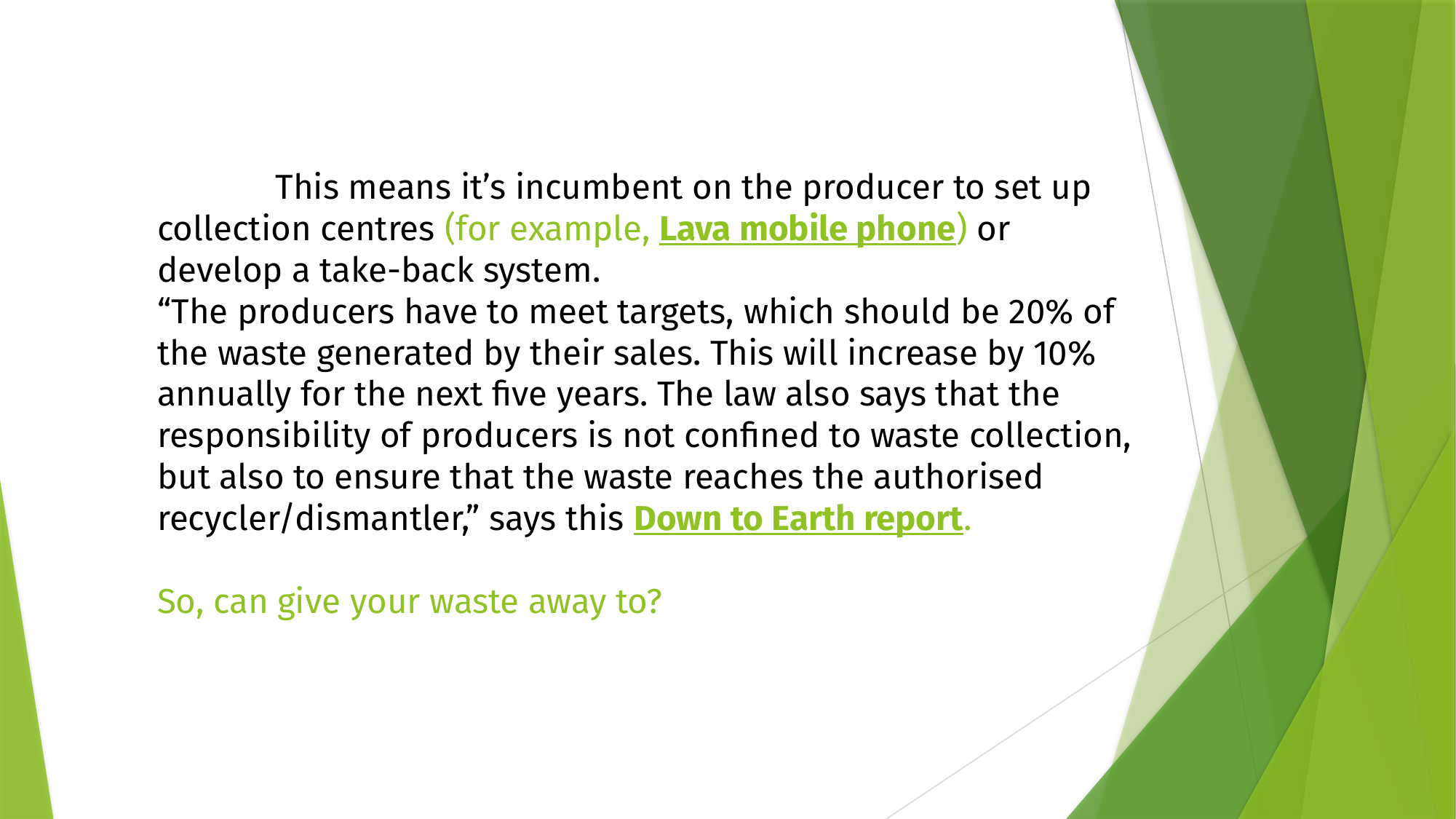

# This means it’s incumbent on the producer to set up collection centres (for example, Lava mobile phone) or develop a take-back system. “The producers have to meet targets, which should be 20% of the waste generated by their sales. This will increase by 10% annually for the next five years. The law also says that the responsibility of producers is not confined to waste collection, but also to ensure that the waste reaches the authorised recycler/dismantler,” says this Down to Earth report. So, can give your waste away to?